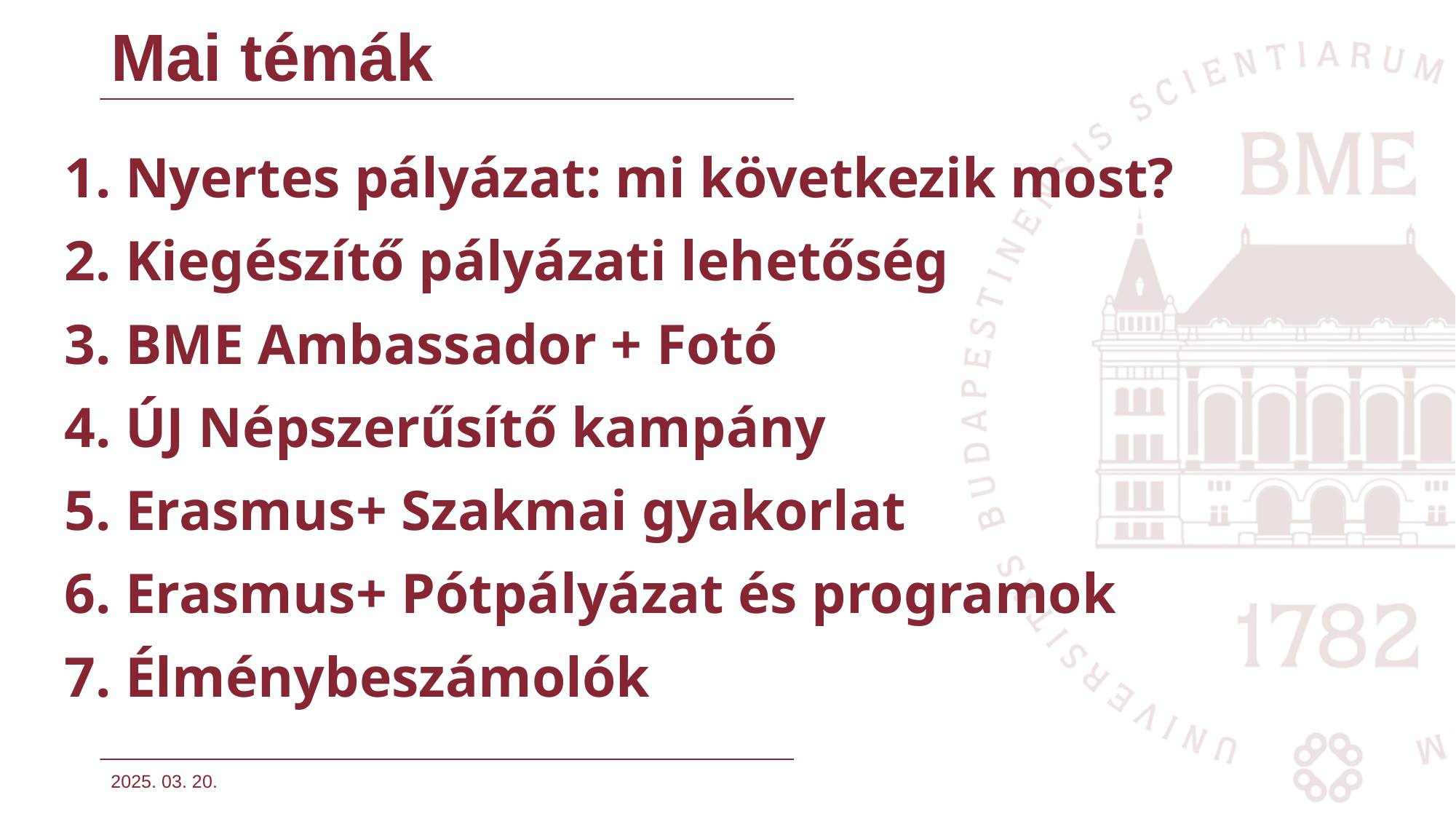

# Mai témák
 Nyertes pályázat: mi következik most?
 Kiegészítő pályázati lehetőség
 BME Ambassador + Fotó
 ÚJ Népszerűsítő kampány
 Erasmus+ Szakmai gyakorlat
 Erasmus+ Pótpályázat és programok
 Élménybeszámolók
2025. 03. 20.